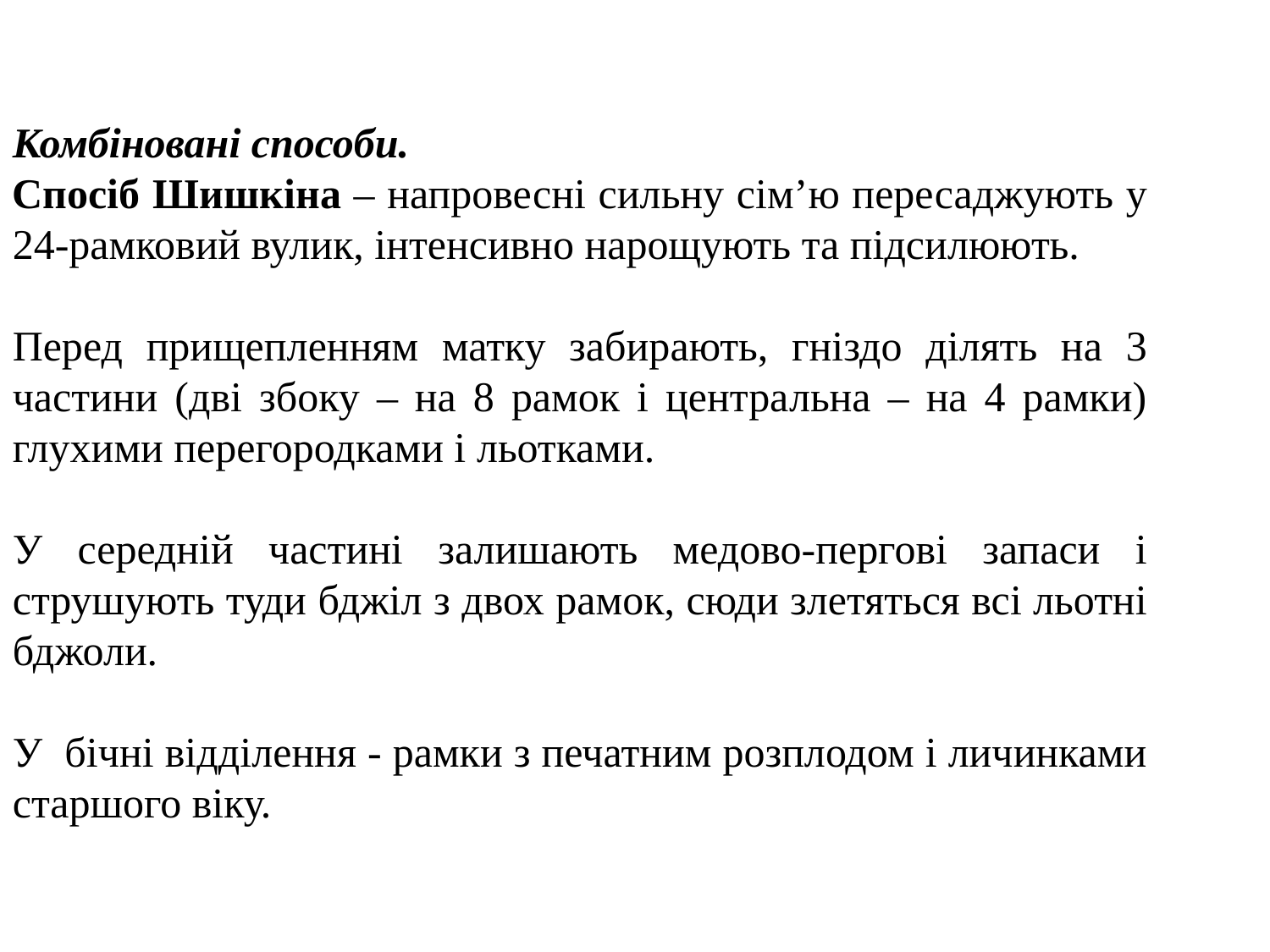

Комбіновані способи.
Спосіб Шишкіна – напровесні сильну сім’ю пересаджують у 24-рамковий вулик, інтенсивно нарощують та підсилюють.

Перед прищепленням матку забирають, гніздо ділять на 3 частини (дві збоку – на 8 рамок і центральна – на 4 рамки) глухими перегородками і льотками.

У середній частині залишають медово-пергові запаси і струшують туди бджіл з двох рамок, сюди злетяться всі льотні бджоли.

У  бічні відділення - рамки з печатним розплодом і личинками старшого віку.